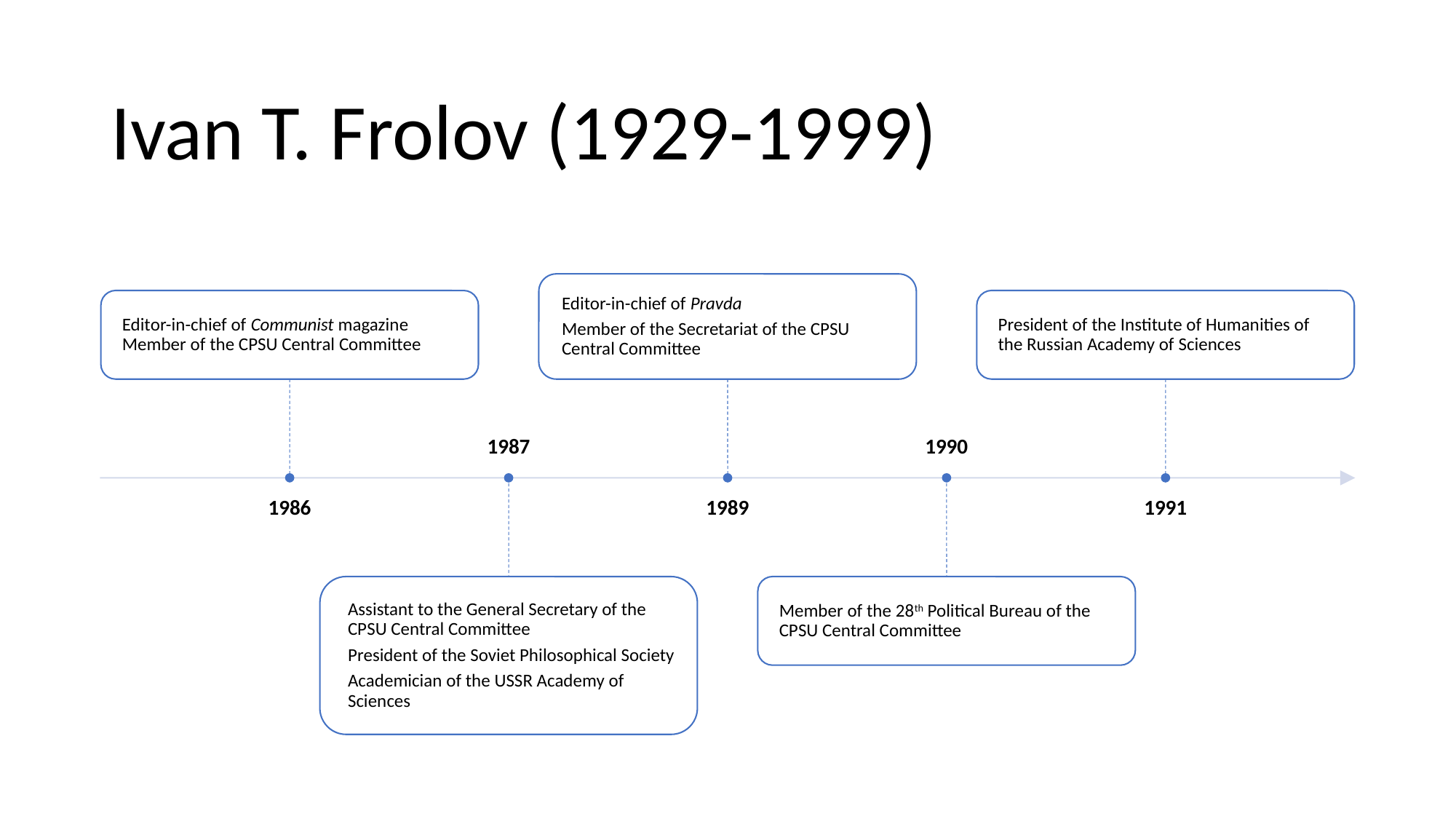

# Ivan T. Frolov (1929-1999)
1986
Editor-in-chief of Communist magazine Member of the CPSU Central Committee
1987
Assistant to the General Secretary of the CPSU Central Committee
President of the Soviet Philosophical Society
Academician of the USSR Academy of Sciences
1989
Editor-in-chief of Pravda
Member of the Secretariat of the CPSU Central Committee
1990
Member of the 28th Political Bureau of the CPSU Central Committee
1991
President of the Institute of Humanities of the Russian Academy of Sciences